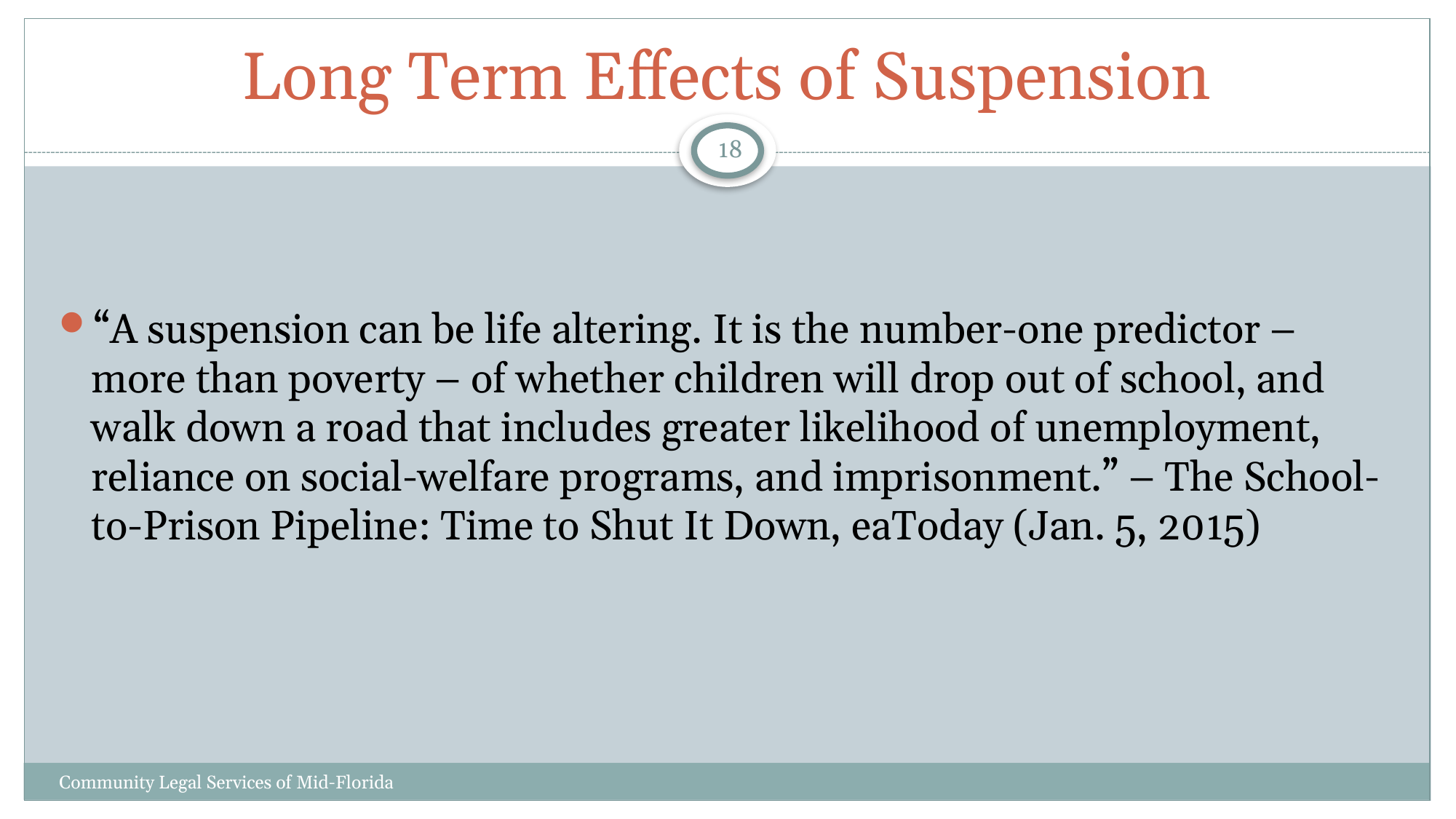

# Long Term Effects of Suspension
18

“A suspension can be life altering. It is the number-one predictor – more than poverty – of whether children will drop out of school, and walk down a road that includes greater likelihood of unemployment, reliance on social-welfare programs, and imprisonment.” – The School-to-Prison Pipeline: Time to Shut It Down, eaToday (Jan. 5, 2015)
Community Legal Services of Mid-Florida